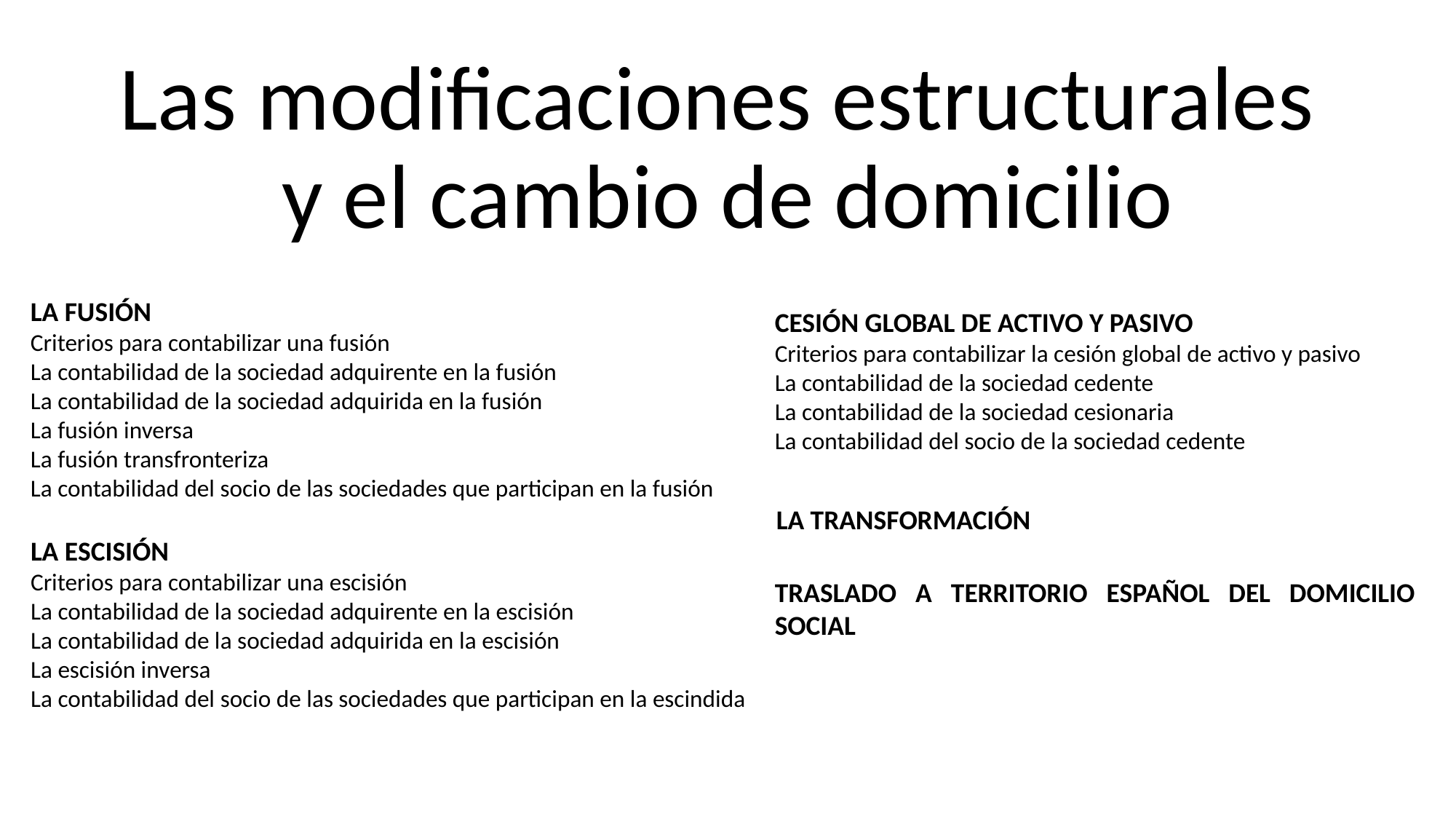

# Las modificaciones estructurales y el cambio de domicilio
LA FUSIÓN
Criterios para contabilizar una fusión
La contabilidad de la sociedad adquirente en la fusión
La contabilidad de la sociedad adquirida en la fusión
La fusión inversa
La fusión transfronteriza
La contabilidad del socio de las sociedades que participan en la fusión
CESIÓN GLOBAL DE ACTIVO Y PASIVO
Criterios para contabilizar la cesión global de activo y pasivo
La contabilidad de la sociedad cedente
La contabilidad de la sociedad cesionaria
La contabilidad del socio de la sociedad cedente
LA TRANSFORMACIÓN
LA ESCISIÓN
Criterios para contabilizar una escisión
La contabilidad de la sociedad adquirente en la escisión
La contabilidad de la sociedad adquirida en la escisión
La escisión inversa
La contabilidad del socio de las sociedades que participan en la escindida

TRASLADO A TERRITORIO ESPAÑOL DEL DOMICILIO SOCIAL